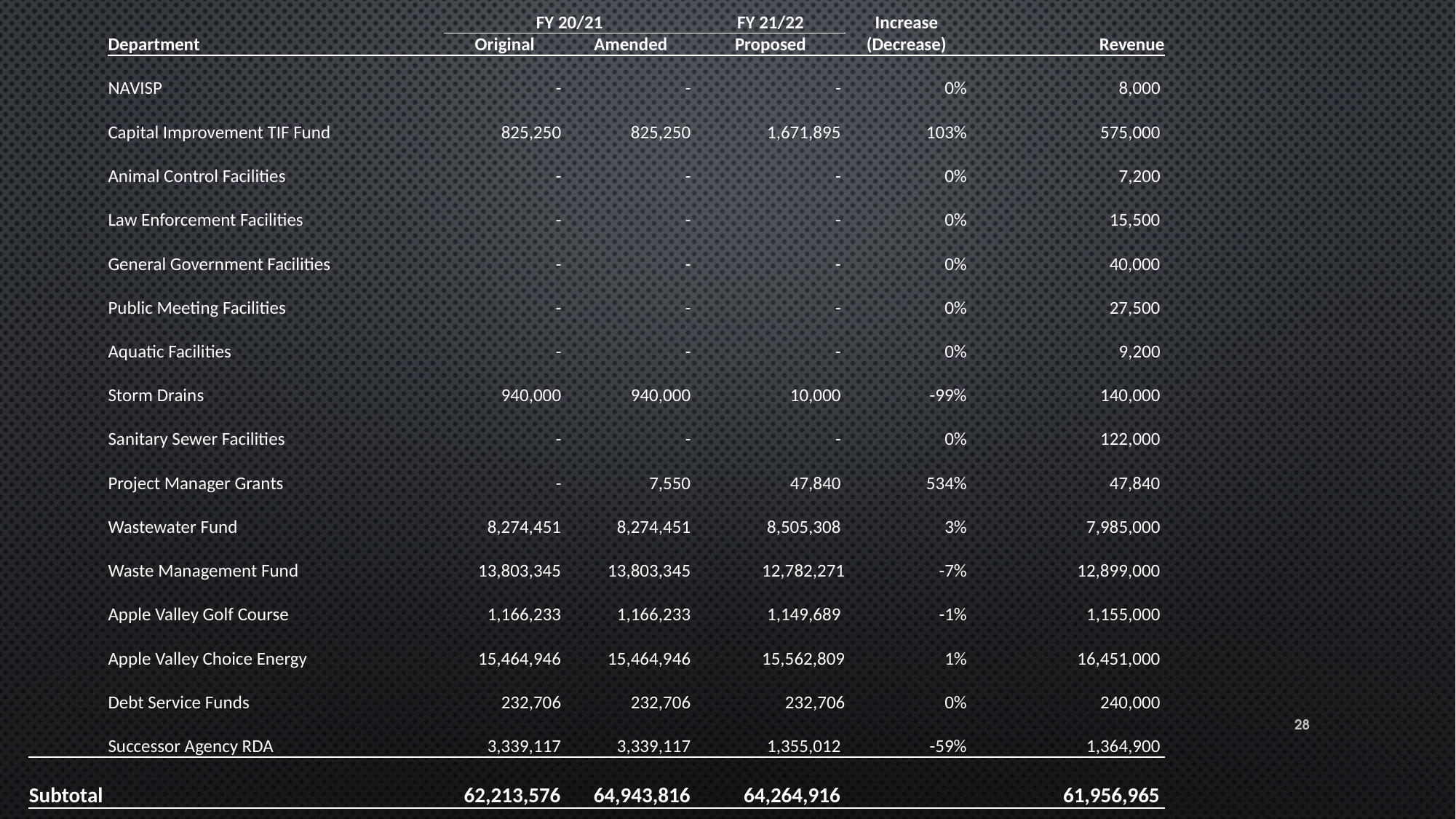

|  |  | FY 20/21 |  | FY 21/22 | Increase |  |
| --- | --- | --- | --- | --- | --- | --- |
|  | Department | Original | Amended | Proposed | (Decrease) | Revenue |
|  | NAVISP | - | - | - | 0% | 8,000 |
|  | Capital Improvement TIF Fund | 825,250 | 825,250 | 1,671,895 | 103% | 575,000 |
|  | Animal Control Facilities | - | - | - | 0% | 7,200 |
|  | Law Enforcement Facilities | - | - | - | 0% | 15,500 |
|  | General Government Facilities | - | - | - | 0% | 40,000 |
|  | Public Meeting Facilities | - | - | - | 0% | 27,500 |
|  | Aquatic Facilities | - | - | - | 0% | 9,200 |
|  | Storm Drains | 940,000 | 940,000 | 10,000 | -99% | 140,000 |
|  | Sanitary Sewer Facilities | - | - | - | 0% | 122,000 |
|  | Project Manager Grants | - | 7,550 | 47,840 | 534% | 47,840 |
|  | Wastewater Fund | 8,274,451 | 8,274,451 | 8,505,308 | 3% | 7,985,000 |
|  | Waste Management Fund | 13,803,345 | 13,803,345 | 12,782,271 | -7% | 12,899,000 |
|  | Apple Valley Golf Course | 1,166,233 | 1,166,233 | 1,149,689 | -1% | 1,155,000 |
|  | Apple Valley Choice Energy | 15,464,946 | 15,464,946 | 15,562,809 | 1% | 16,451,000 |
|  | Debt Service Funds | 232,706 | 232,706 | 232,706 | 0% | 240,000 |
|  | Successor Agency RDA | 3,339,117 | 3,339,117 | 1,355,012 | -59% | 1,364,900 |
| Subtotal |  | 62,213,576 | 64,943,816 | 64,264,916 |  | 61,956,965 |
28